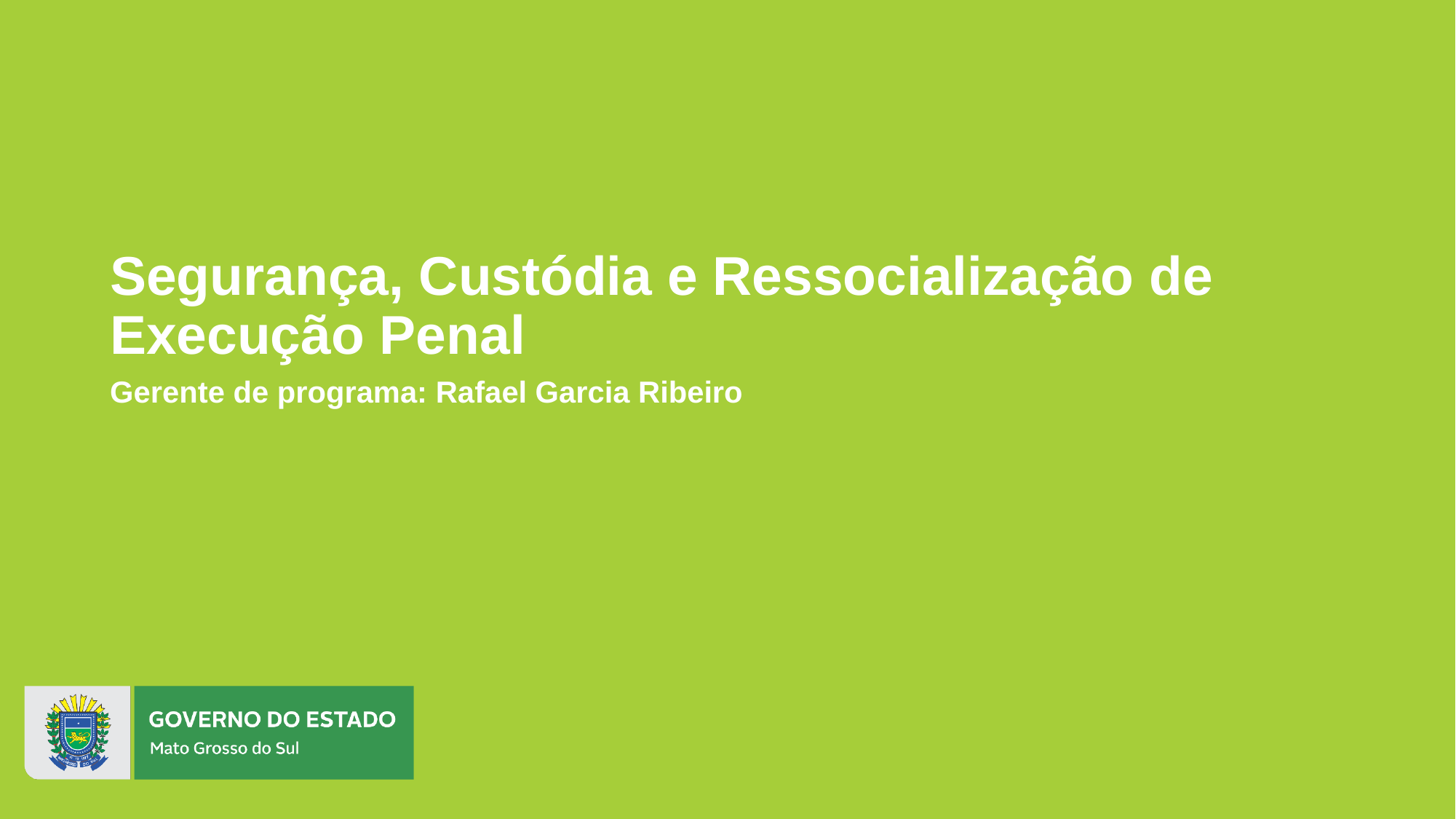

# Segurança, Custódia e Ressocialização de Execução Penal
Gerente de programa: Rafael Garcia Ribeiro